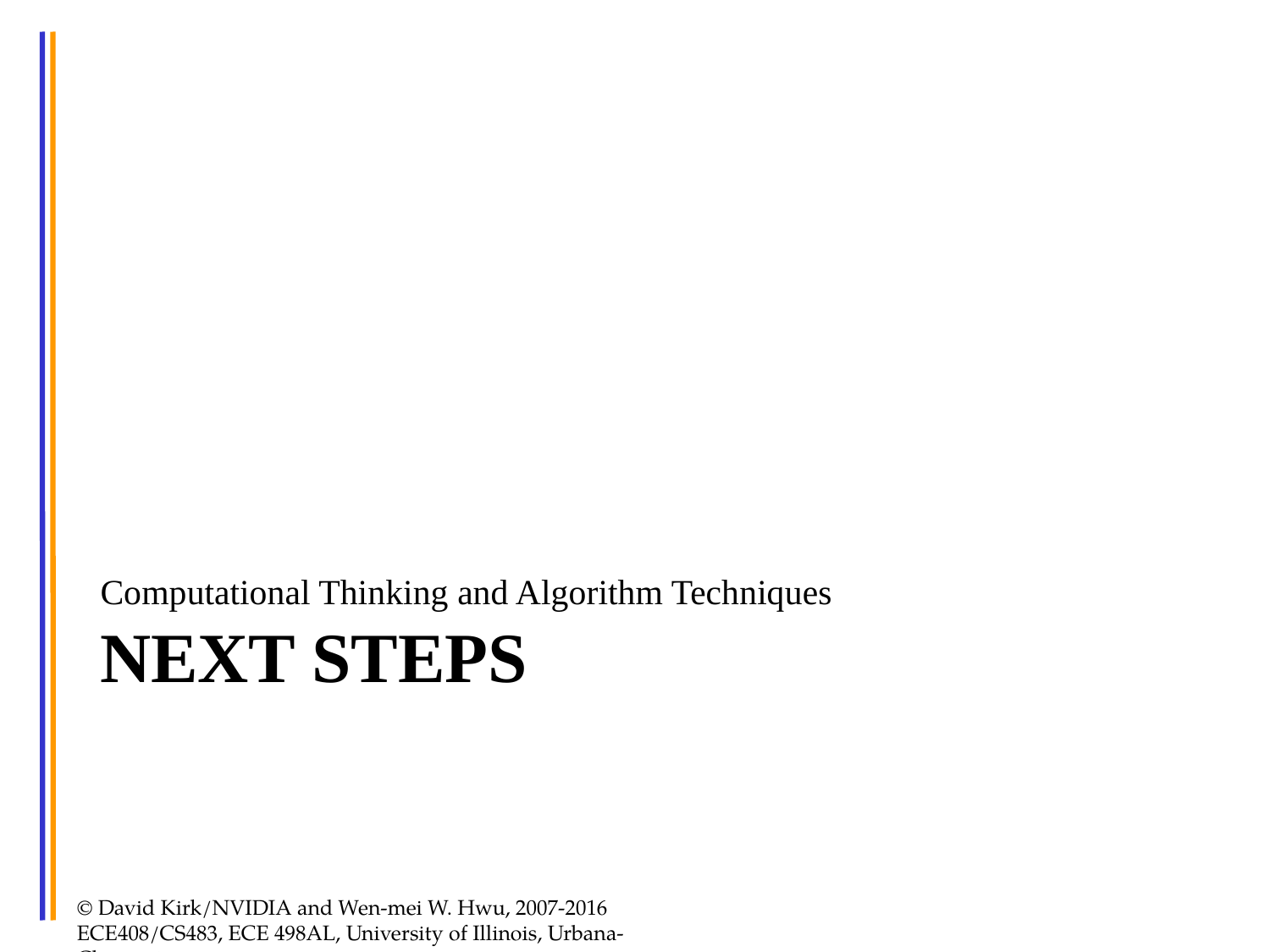

Computational Thinking and Algorithm Techniques
# Next Steps